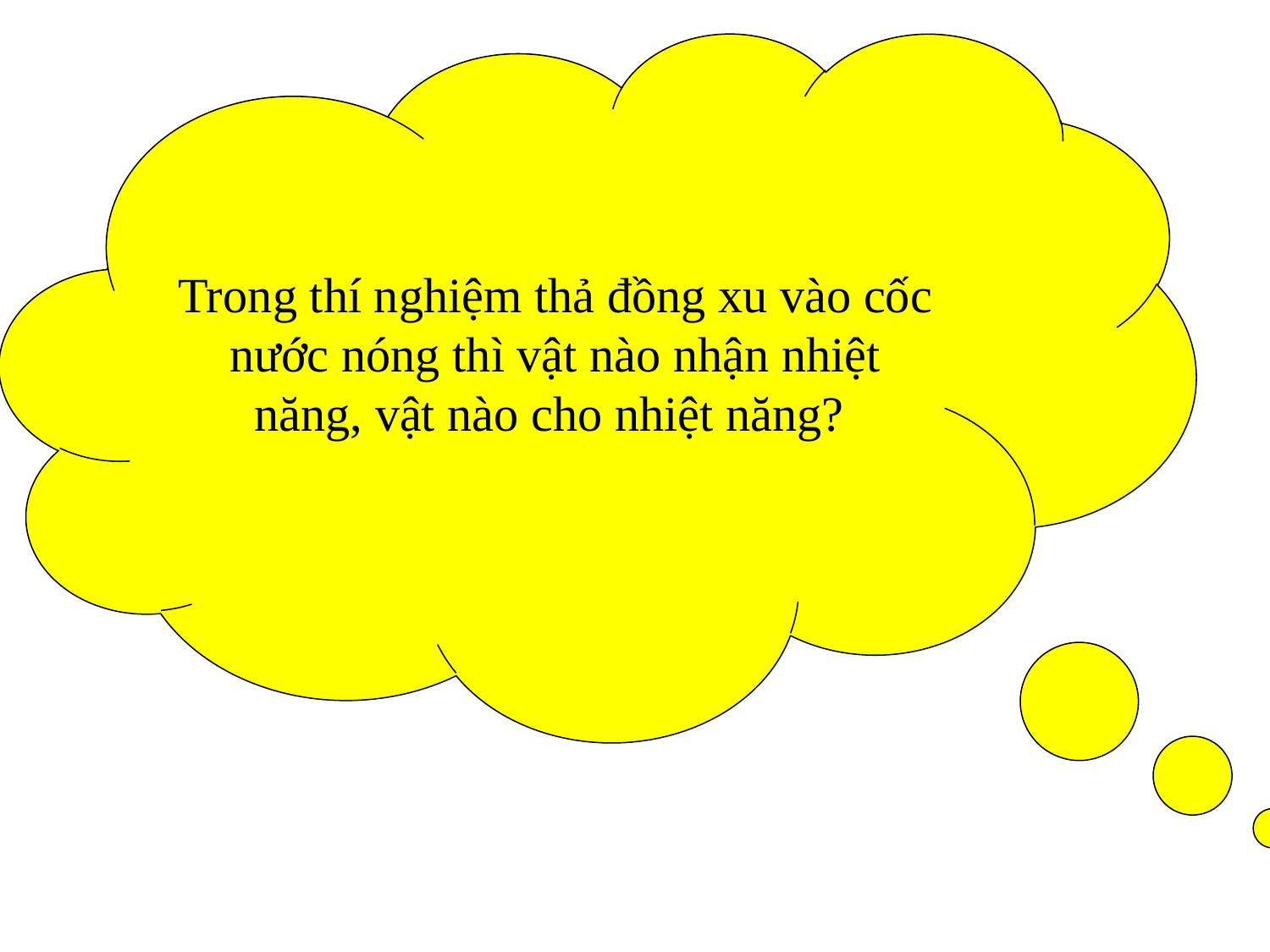

Trong thí nghiệm thả đồng xu vào cốc nước nóng thì vật nào nhận nhiệt năng, vật nào cho nhiệt năng?